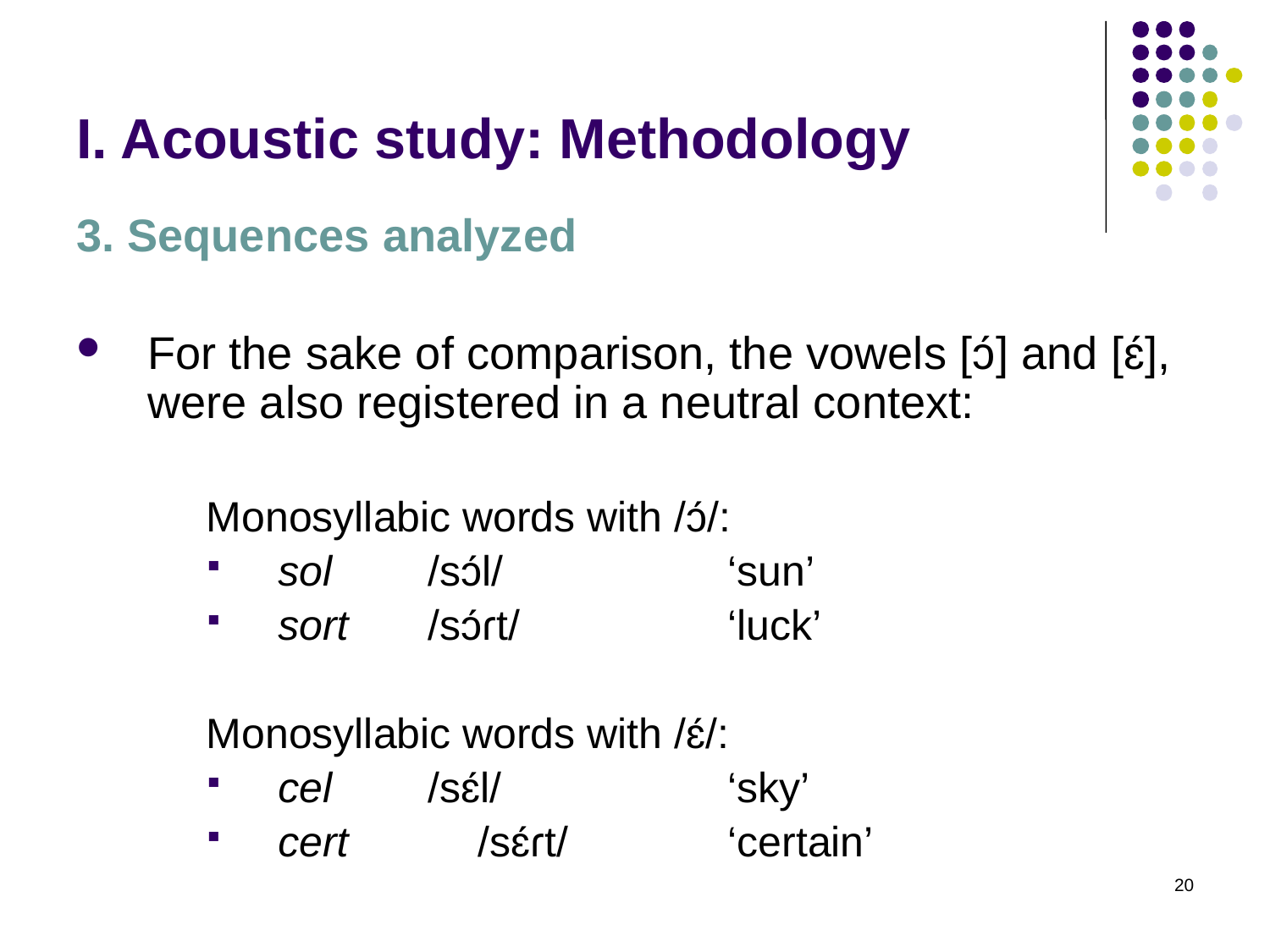

# I. Acoustic study: Methodology
3. Sequences analyzed

For the sake of comparison, the vowels [ɔ́] and [ɛ́], were also registered in a neutral context:

Monosyllabic words with /ɔ́/:
sol	/sɔ́l/ 	‘sun’
sort	/sɔ́ɾt/ 	‘luck’

Monosyllabic words with /ɛ́/:
cel	/sɛ́l/ 	‘sky’
cert	/sɛ́ɾt/ 	‘certain’
20